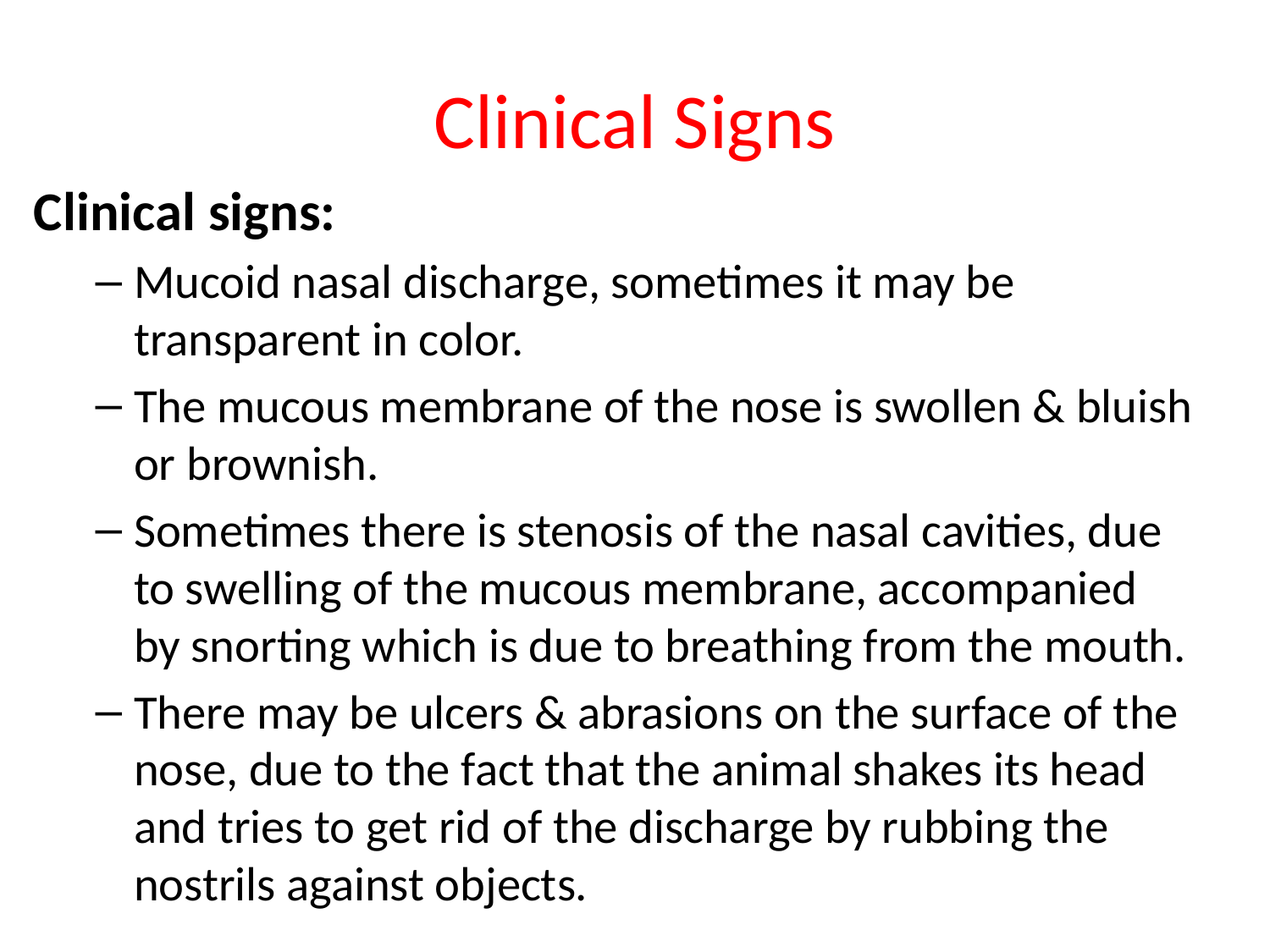

# Clinical Signs
Clinical signs:
Mucoid nasal discharge, sometimes it may be transparent in color.
The mucous membrane of the nose is swollen & bluish or brownish.
Sometimes there is stenosis of the nasal cavities, due to swelling of the mucous membrane, accompanied by snorting which is due to breathing from the mouth.
There may be ulcers & abrasions on the surface of the nose, due to the fact that the animal shakes its head and tries to get rid of the discharge by rubbing the nostrils against objects.